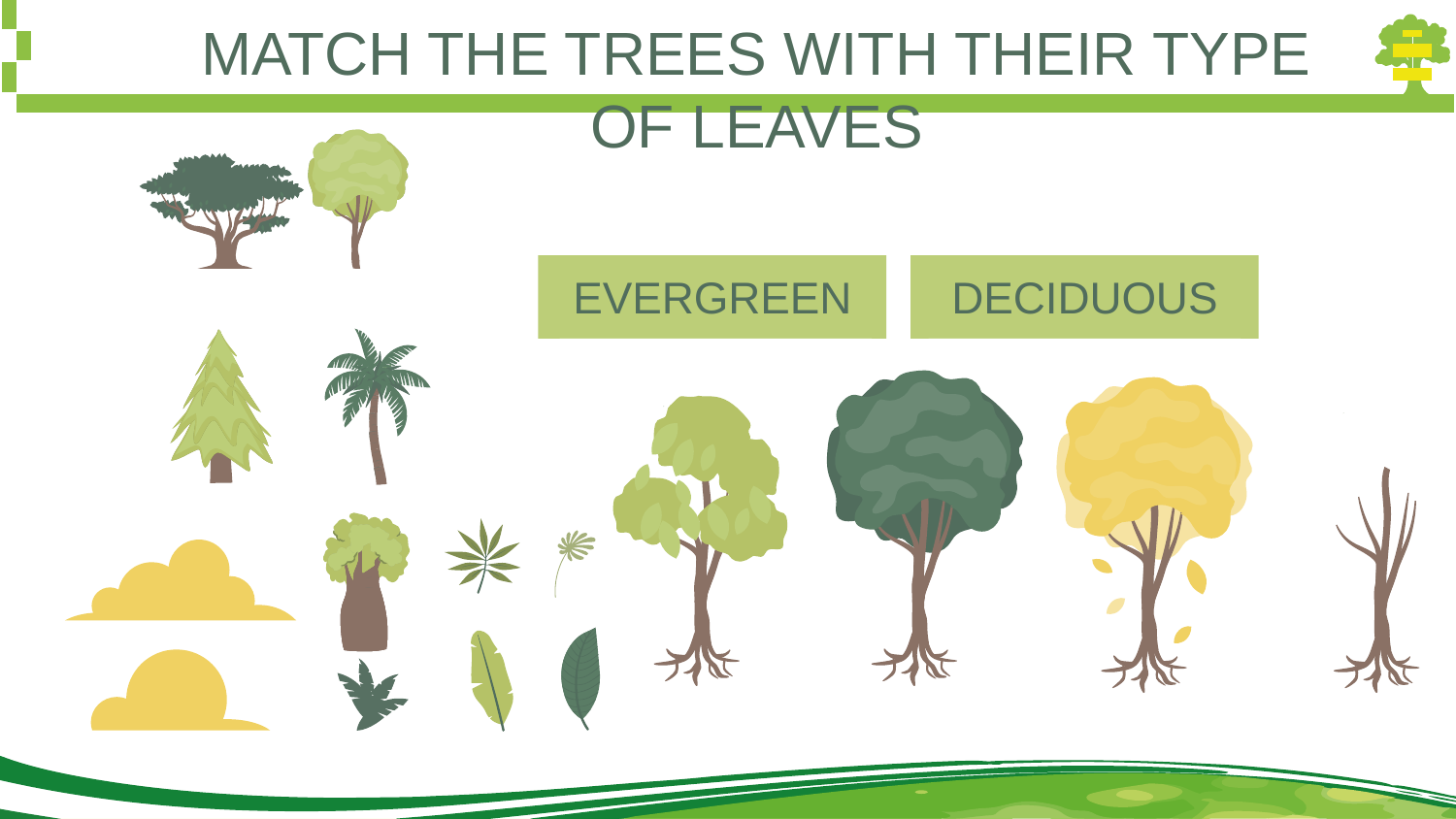

# MATCH THE TREES WITH THEIR TYPE OF LEAVES

EVERGREEN
DECIDUOUS